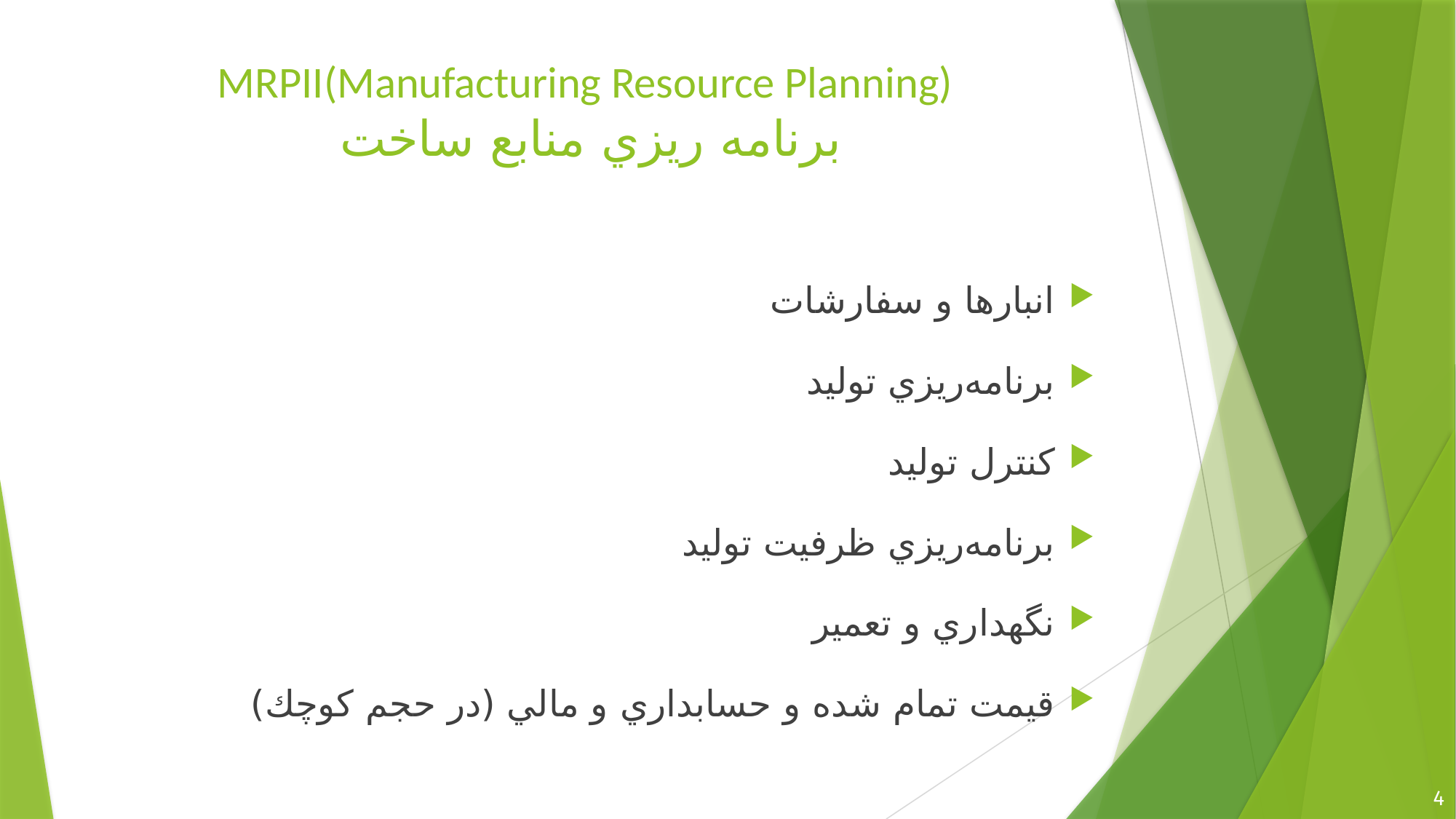

MRPII(Manufacturing Resource Planning)
برنامه ريزي منابع ساخت
انبارها و سفارشات
برنامه‌ريزي توليد
كنترل توليد
برنامه‌ريزي ظرفيت تولید
نگهداري و تعمير
قيمت تمام شده و حسابداري و مالي (در حجم كوچك)
4